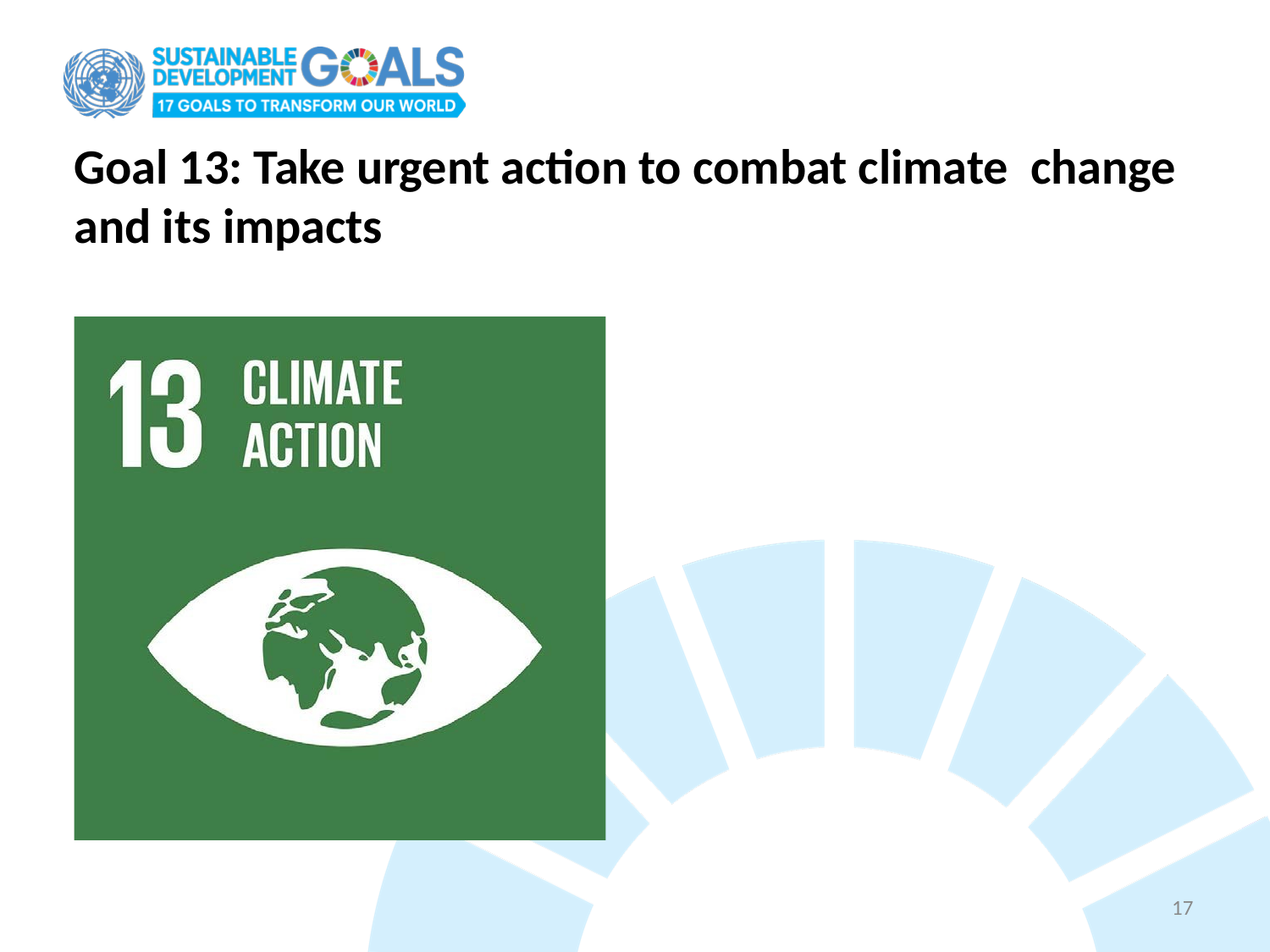

# Goal 13: Take urgent action to combat climate  change and its impacts

17